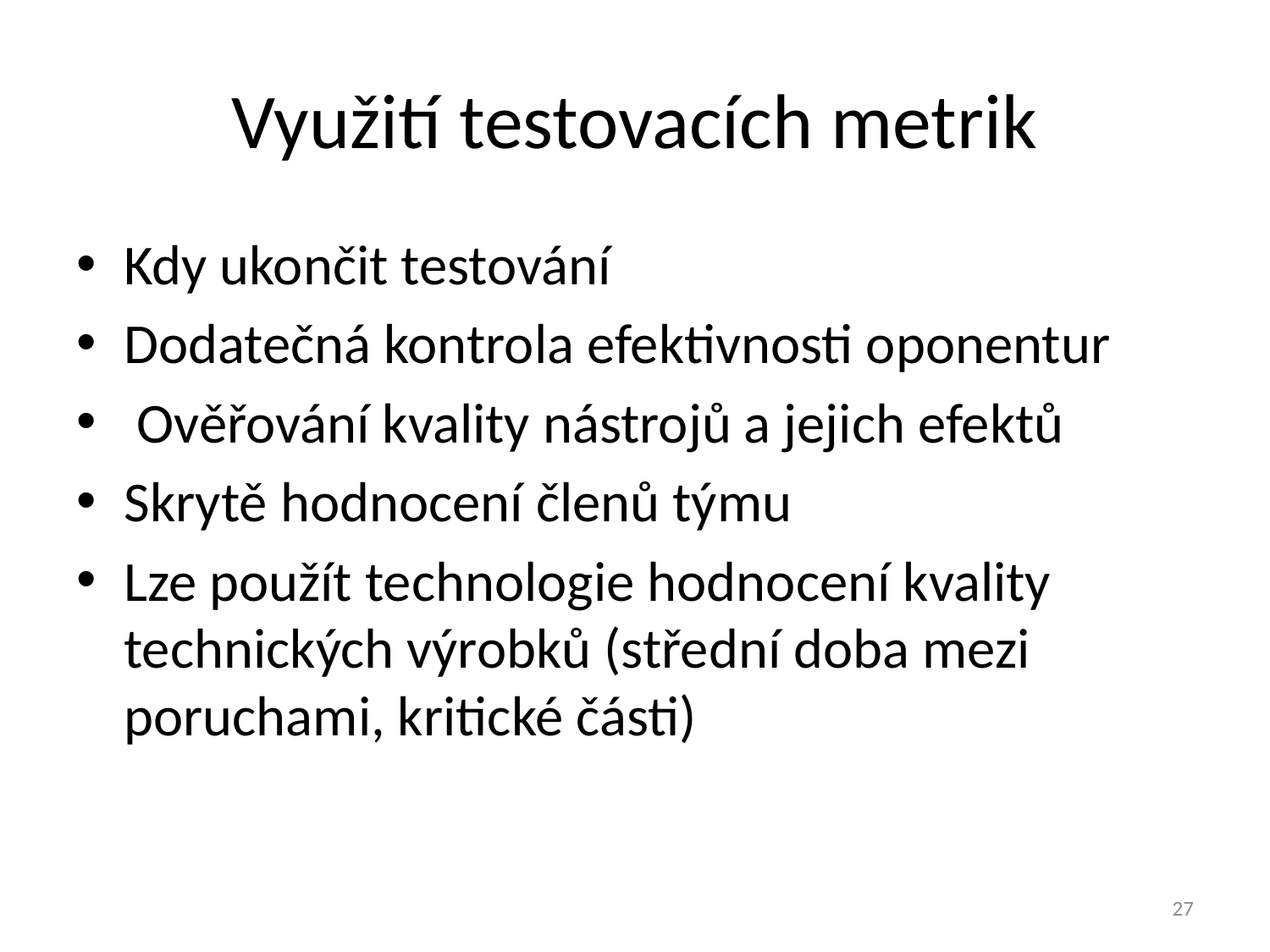

# Využití testovacích metrik
Kdy ukončit testování
Dodatečná kontrola efektivnosti oponentur
 Ověřování kvality nástrojů a jejich efektů
Skrytě hodnocení členů týmu
Lze použít technologie hodnocení kvality technických výrobků (střední doba mezi poruchami, kritické části)

27